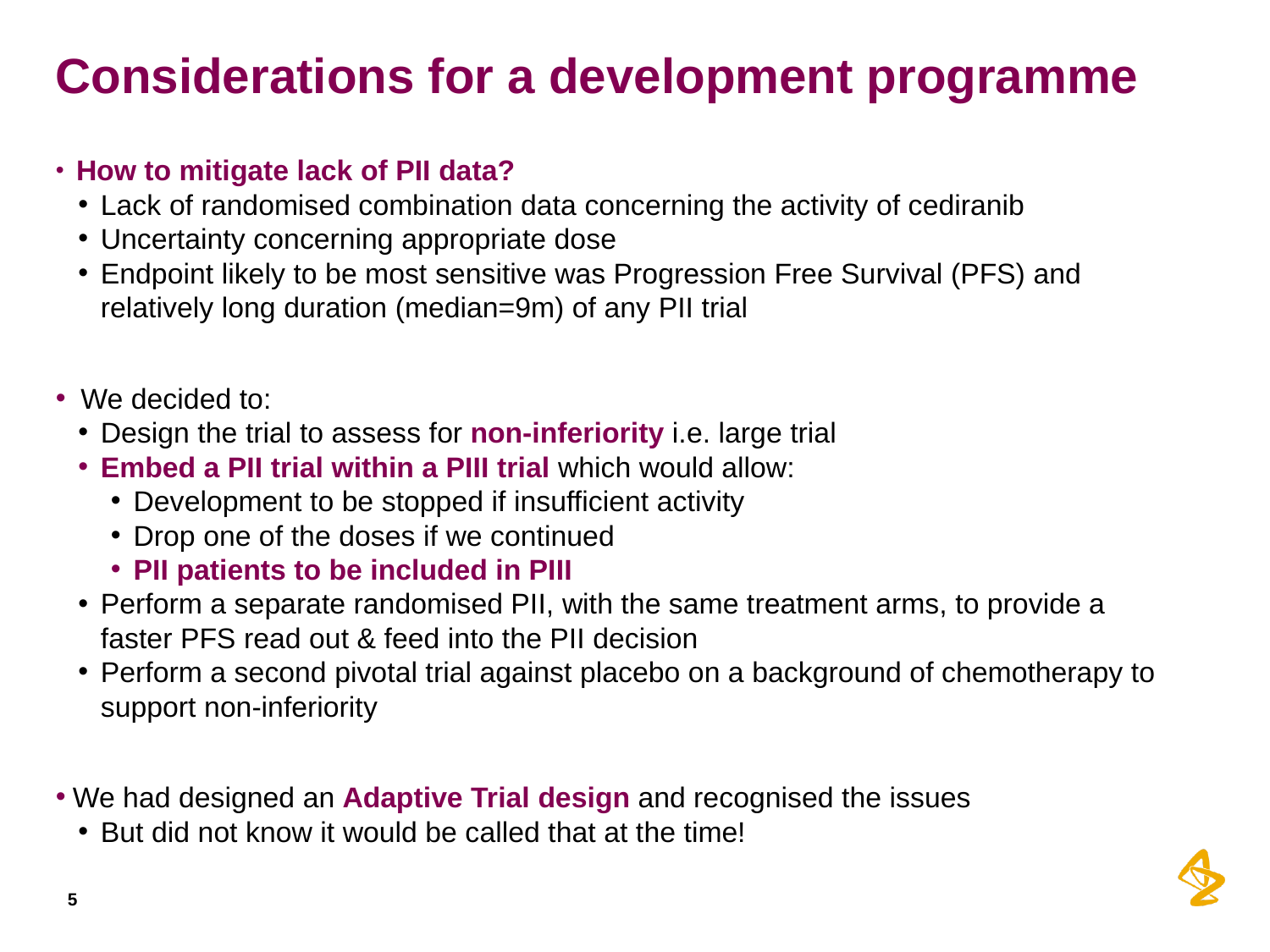

# Considerations for a development programme
  How to mitigate lack of PII data?
Lack of randomised combination data concerning the activity of cediranib
Uncertainty concerning appropriate dose
Endpoint likely to be most sensitive was Progression Free Survival (PFS) and relatively long duration (median=9m) of any PII trial

  We decided to:
Design the trial to assess for non-inferiority i.e. large trial
Embed a PII trial within a PIII trial which would allow:
Development to be stopped if insufficient activity
Drop one of the doses if we continued
PII patients to be included in PIII
Perform a separate randomised PII, with the same treatment arms, to provide a faster PFS read out & feed into the PII decision
Perform a second pivotal trial against placebo on a background of chemotherapy to support non-inferiority

 We had designed an Adaptive Trial design and recognised the issues
But did not know it would be called that at the time!

5